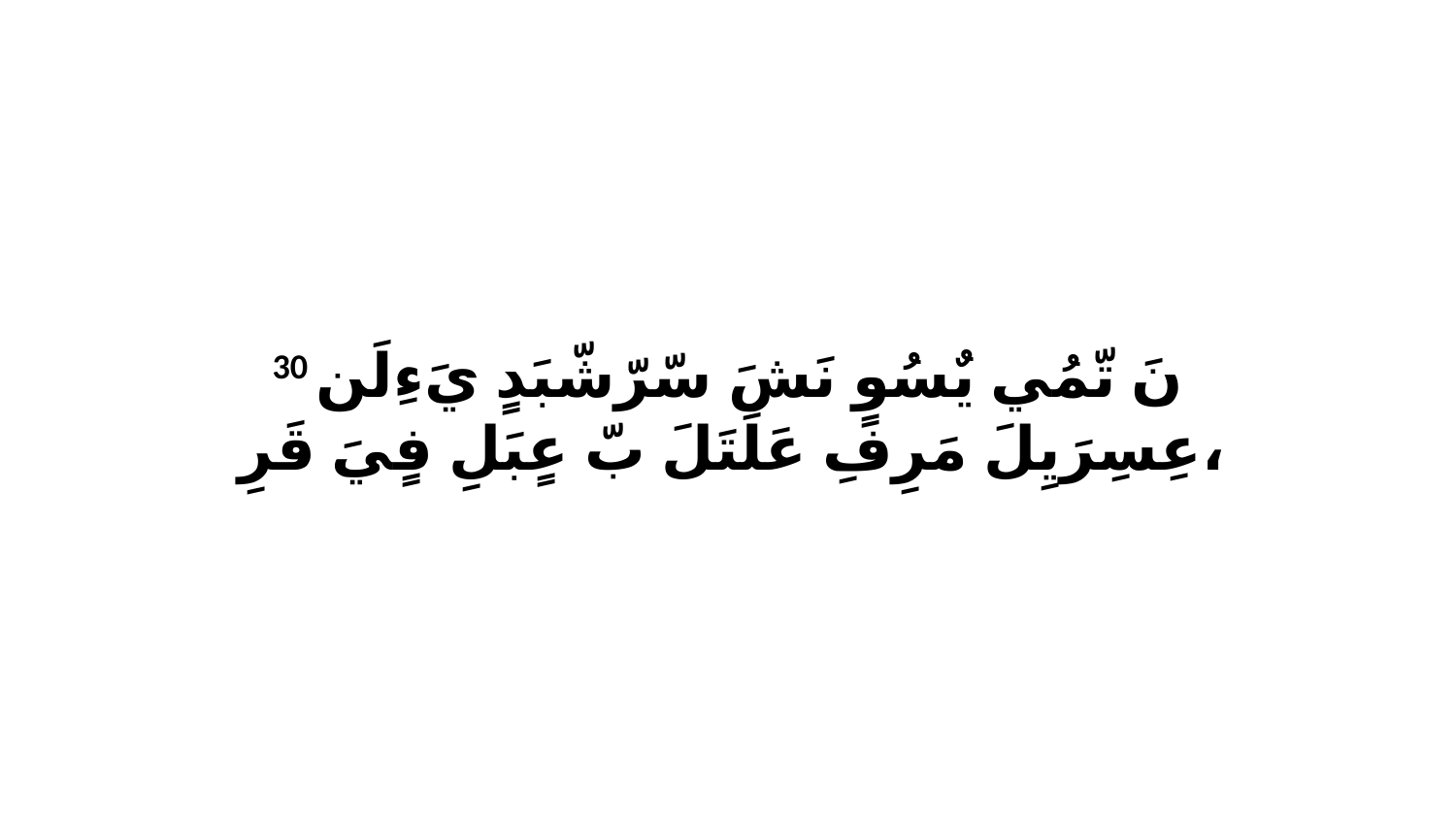

30 نَ تّمُي يٌسُوٍ نَشَ سّرّشّبَدٍ يَءِلَن عِسِرَيِلَ مَرِفِ عَلَتَلَ بّ عٍبَلِ فٍيَ قَرِ،